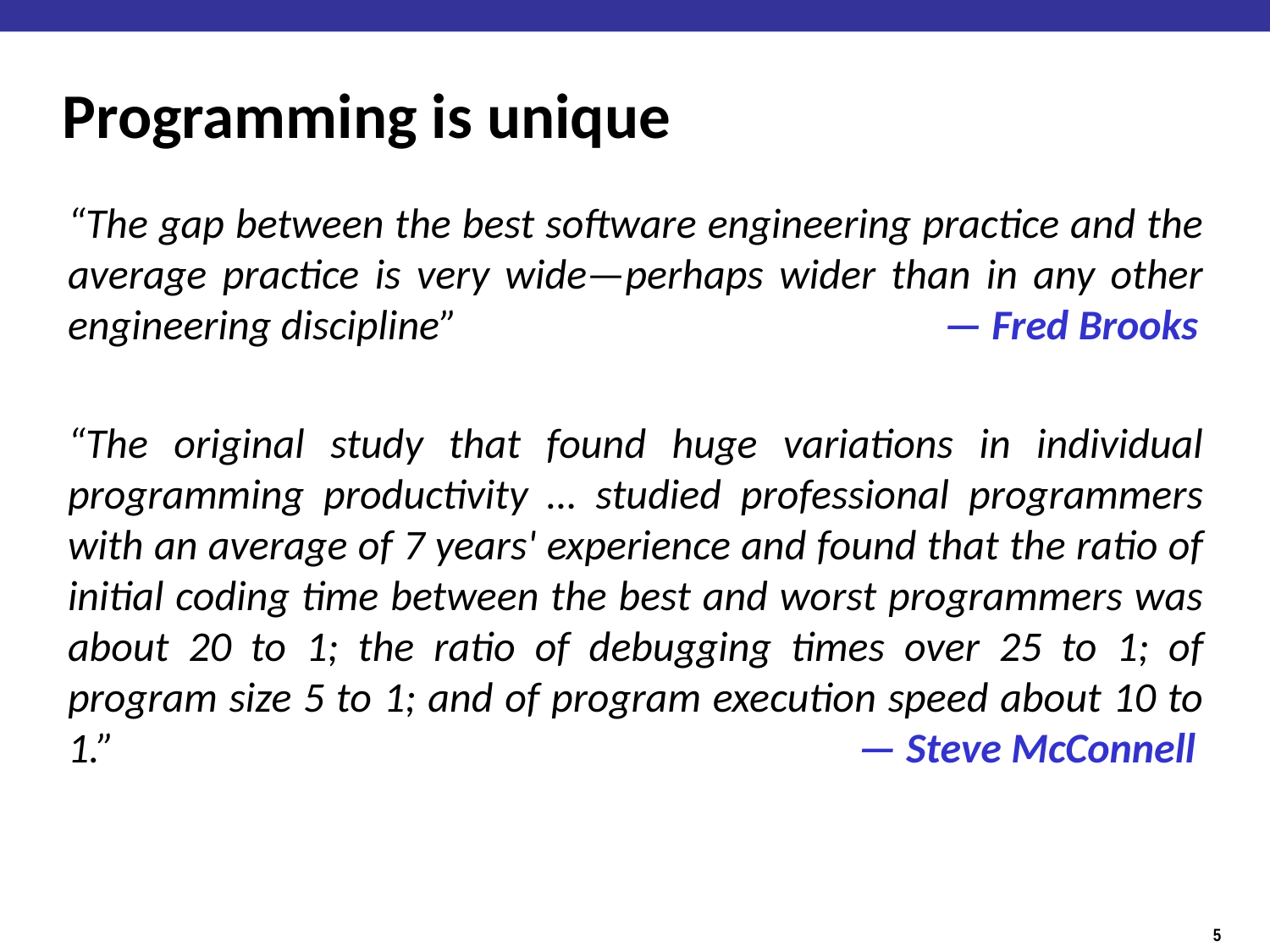

# Programming is unique
“The gap between the best software engineering practice and the average practice is very wide—perhaps wider than in any other engineering discipline”			            — Fred Brooks

“The original study that found huge variations in individual programming productivity … studied professional programmers with an average of 7 years' experience and found that the ratio of initial coding time between the best and worst programmers was about 20 to 1; the ratio of debugging times over 25 to 1; of program size 5 to 1; and of program execution speed about 10 to 1.”						   — Steve McConnell